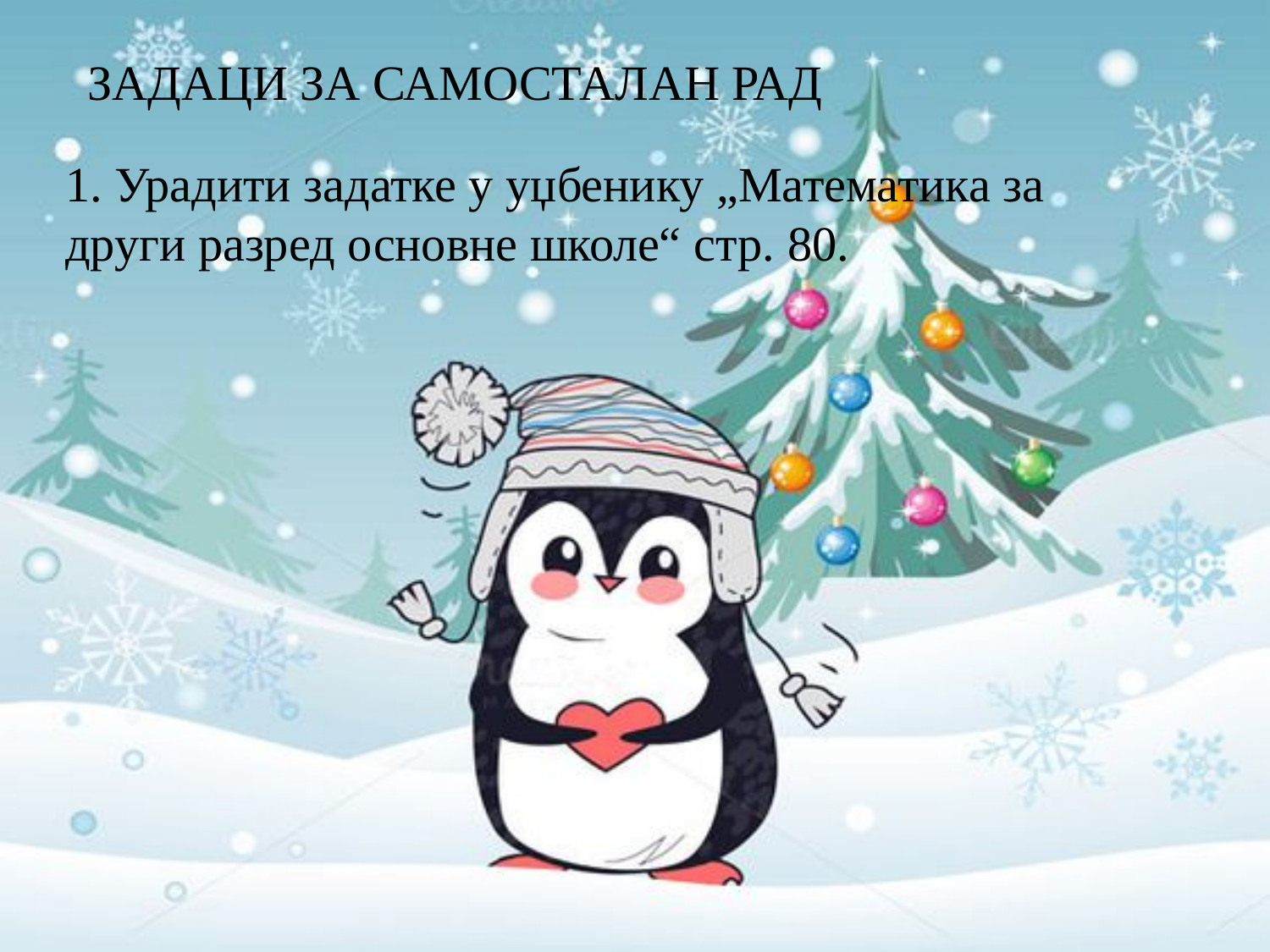

ЗАДАЦИ ЗА САМОСТАЛАН РАД
1. Урадити задатке у уџбенику „Математика за други разред основне школе“ стр. 80.